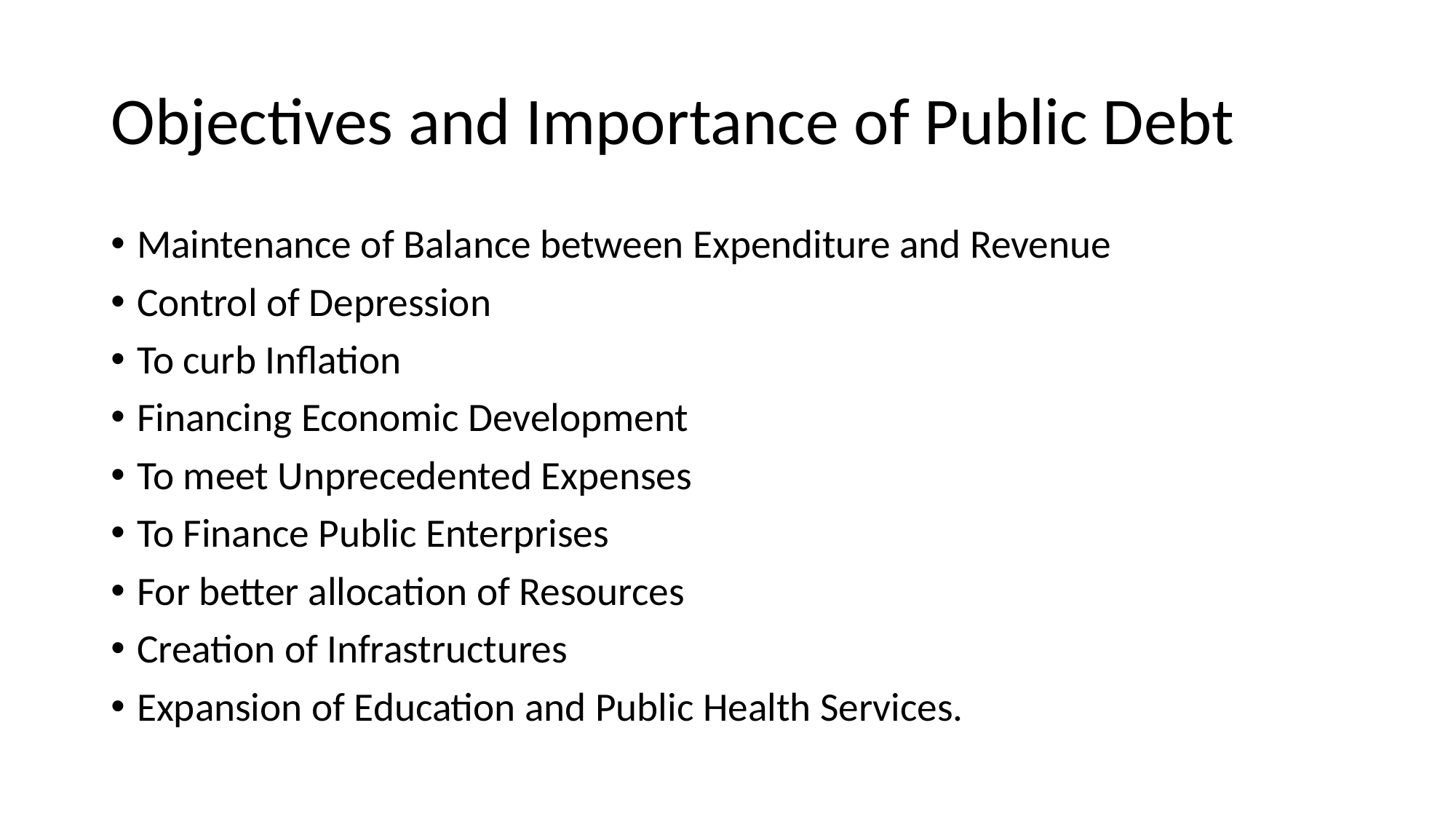

# Objectives and Importance of Public Debt
Maintenance of Balance between Expenditure and Revenue
Control of Depression
To curb Inflation
Financing Economic Development
To meet Unprecedented Expenses
To Finance Public Enterprises
For better allocation of Resources
Creation of Infrastructures
Expansion of Education and Public Health Services.